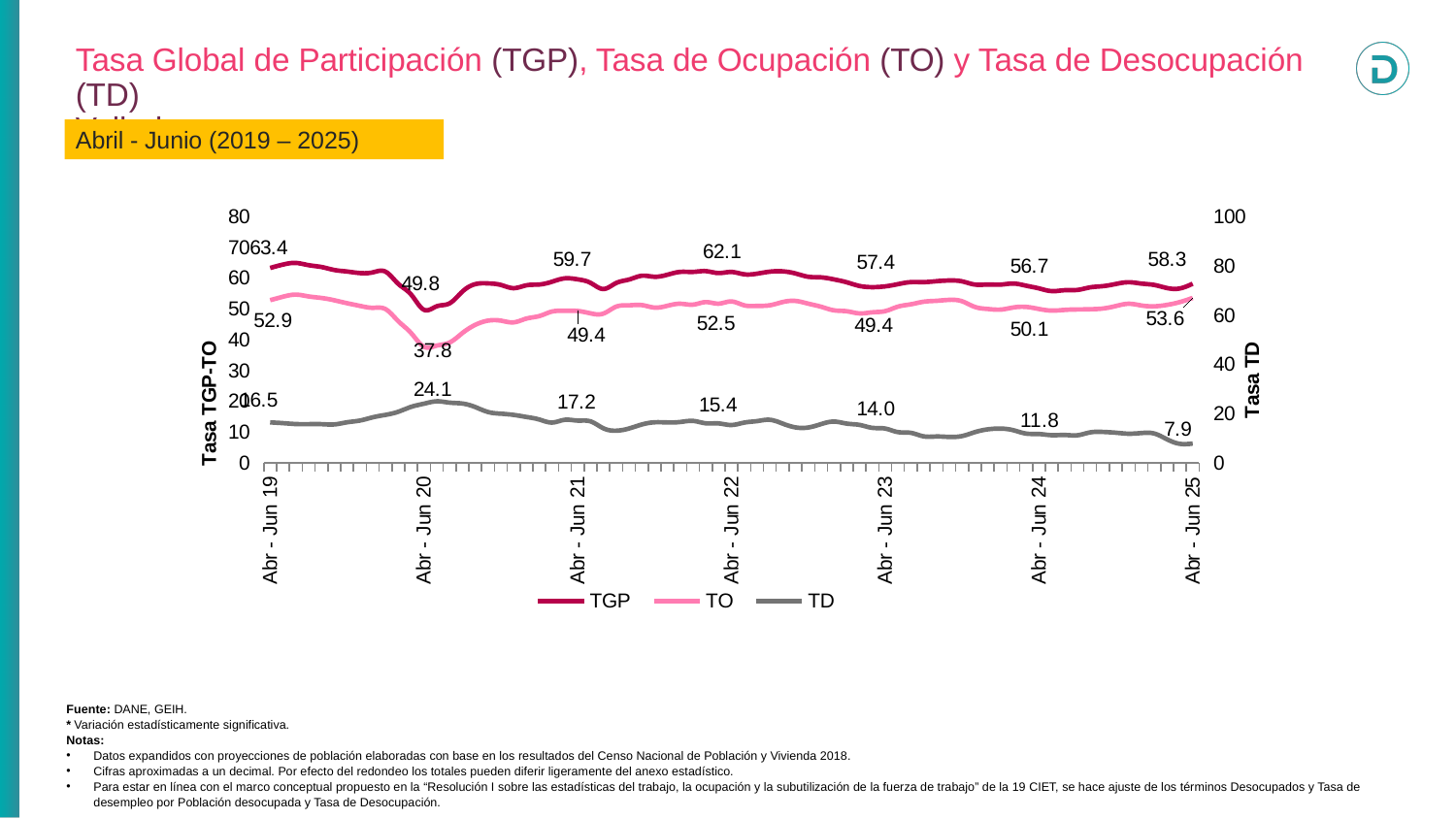

Tasa Global de Participación (TGP), Tasa de Ocupación (TO) y Tasa de Desocupación (TD)
Valledupar
Abril - Junio (2019 – 2025)

### Chart

| Category | TGP | TO | TD |
|---|---|---|---|
| Abr - Jun 19 | 63.375193179608424 | 52.91473487058246 | 16.505442330674075 |
|  | 64.47424752709392 | 54.0282070309633 | 16.201722336141707 |
|  | 65.00843701075998 | 54.71437012790549 | 15.834814414538226 |
|  | 64.27752948874709 | 54.12862686558106 | 15.789034780624808 |
|  | 63.68612807734858 | 53.63105469655232 | 15.788324597638598 |
|  | 62.71653495880114 | 52.883016913217375 | 15.679146918672679 |
|  | 62.21622254254599 | 51.92005865859478 | 16.5488411727348 |
|  | 61.710549662180334 | 51.06210339334806 | 17.25530990390564 |
|  | 61.937293126125006 | 50.4372911393411 | 18.56716915827443 |
|  | 62.172595386063925 | 50.011435337867205 | 19.560322313523155 |
|  | 58.19915193607055 | 46.07600208019405 | 20.83045792349912 |
|  | 54.73800486110634 | 42.23634498313564 | 22.839085768092453 |
| Abr - Jun 20 | 49.79464981641526 | 37.787767227306816 | 24.112796522067864 |
|  | 50.93085743273558 | 38.154842833810164 | 25.084825780896157 |
|  | 51.88871798770681 | 39.15310341600921 | 24.543903941812065 |
|  | 55.704645781070724 | 42.234019796589074 | 24.182056205271422 |
|  | 58.11376873736454 | 44.88556771837784 | 22.76259362694119 |
|  | 58.363789465533586 | 46.26541357749859 | 20.72925010323332 |
|  | 57.862420556857685 | 46.26596709380785 | 20.041591630936022 |
|  | 56.82042871706715 | 45.711576671285435 | 19.550806455715737 |
|  | 57.74147242437267 | 46.94062978635031 | 18.705519940054945 |
|  | 57.99861070600698 | 47.74853778726148 | 17.67279741403554 |
|  | 58.91044078728155 | 49.22424655593047 | 16.442236897066785 |
|  | 60.002943208498614 | 49.46386781553727 | 17.564264066747672 |
| Abr - Jun 21 | 59.67734859741246 | 49.39545777932064 | 17.22913477181129 |
|  | 58.5408641238493 | 48.639163423180044 | 16.914331613580895 |
|  | 56.54158369183527 | 48.55756806469756 | 14.120608419198946 |
|  | 58.48583307727034 | 50.80271009495196 | 13.136562719417016 |
|  | 59.60668923678172 | 51.24732074557118 | 14.023894384406702 |
|  | 60.836086831599324 | 51.3177095935156 | 15.645628616926244 |
|  | 60.51898298207623 | 50.504687359933584 | 16.547206790580628 |
|  | 61.17057858153595 | 51.088031745014874 | 16.482519636531652 |
|  | 62.09548158432381 | 51.74694012694757 | 16.66553055607312 |
|  | 62.09129639300165 | 51.46791420746345 | 17.109293576829813 |
|  | 62.34020424221336 | 52.283868353898534 | 16.131531480030027 |
|  | 61.71172563243158 | 51.78667251033177 | 16.08308091997839 |
| Abr - Jun 22 | 62.07640114904696 | 52.4881990783686 | 15.44580854108609 |
|  | 61.31142795783262 | 51.24261183786661 | 16.42241333359731 |
|  | 61.51953471719784 | 51.04461135683863 | 17.02698729519315 |
|  | 62.16810534234026 | 51.2539380488132 | 17.55604474594546 |
|  | 62.27426956578325 | 52.30206464447399 | 16.013213853348915 |
|  | 61.57948182911797 | 52.6660404259427 | 14.474543007146377 |
|  | 60.51518375851317 | 51.77947124706649 | 14.435418159985788 |
|  | 60.31314436329042 | 50.77536454535022 | 15.8136130538992 |
|  | 59.66277993091479 | 49.61576207189075 | 16.839519481565464 |
|  | 58.71904345796074 | 49.31731591705367 | 16.011220064114653 |
|  | 57.52704221718541 | 48.620708718005424 | 15.481994477580379 |
|  | 57.14275199782139 | 48.9773068097971 | 14.2895553723692 |
| Abr - Jun 23 | 57.391304347826065 | 49.358436142165544 | 13.996664297741837 |
|  | 58.115851882805394 | 50.815810117810265 | 12.561188606021245 |
|  | 58.777123833586174 | 51.565434437310046 | 12.269551359291551 |
|  | 58.78227995904037 | 52.41119533099988 | 10.838444225844784 |
|  | 59.07197262170803 | 52.702999265771545 | 10.781717747471843 |
|  | 59.30993335784952 | 53.018834267639214 | 10.607159263276635 |
|  | 59.024464715703296 | 52.555349906156145 | 10.960056716662077 |
|  | 57.98647083278994 | 50.712284705336195 | 12.544626398163636 |
|  | 57.99429000818809 | 50.05845899091306 | 13.683814417168753 |
|  | 57.95898411306782 | 49.84927146687939 | 13.992158023970921 |
|  | 58.312951369974364 | 50.53819859670246 | 13.332806161609032 |
|  | 57.610669740439334 | 50.71947285938607 | 11.961667712076748 |
| Abr - Jun 24 | 56.74065980492142 | 50.05332082089612 | 11.785797005210917 |
|  | 55.850264167394684 | 49.532178290039745 | 11.31254430313563 |
|  | 56.1538280737199 | 49.75194812772867 | 11.400611793708316 |
|  | 56.237344822244374 | 49.8967592340191 | 11.274688746893569 |
|  | 57.07467529265975 | 49.96916160855691 | 12.44950347534725 |
|  | 57.47419346989997 | 50.21299370479394 | 12.633843690053462 |
|  | 58.17106183088454 | 51.0031090132881 | 12.322196968718032 |
|  | 58.74090336414923 | 51.741283998052346 | 11.9160907735867 |
|  | 58.292687652558286 | 51.188096424289434 | 12.187791495589103 |
|  | 57.86039975703137 | 50.922301402738654 | 11.991099929187305 |
|  | 56.850680464514944 | 51.38192843494298 | 9.619501446399322 |
|  | 56.722662751438136 | 52.295658230297505 | 7.804648629666568 |
| Abr - Jun 25 | 58.26442575035771 | 53.646878103558926 | 7.925157739618498 |
Fuente: DANE, GEIH.
* Variación estadísticamente significativa.
Notas:
Datos expandidos con proyecciones de población elaboradas con base en los resultados del Censo Nacional de Población y Vivienda 2018.
Cifras aproximadas a un decimal. Por efecto del redondeo los totales pueden diferir ligeramente del anexo estadístico.
Para estar en línea con el marco conceptual propuesto en la “Resolución I sobre las estadísticas del trabajo, la ocupación y la subutilización de la fuerza de trabajo” de la 19 CIET, se hace ajuste de los términos Desocupados y Tasa de desempleo por Población desocupada y Tasa de Desocupación.